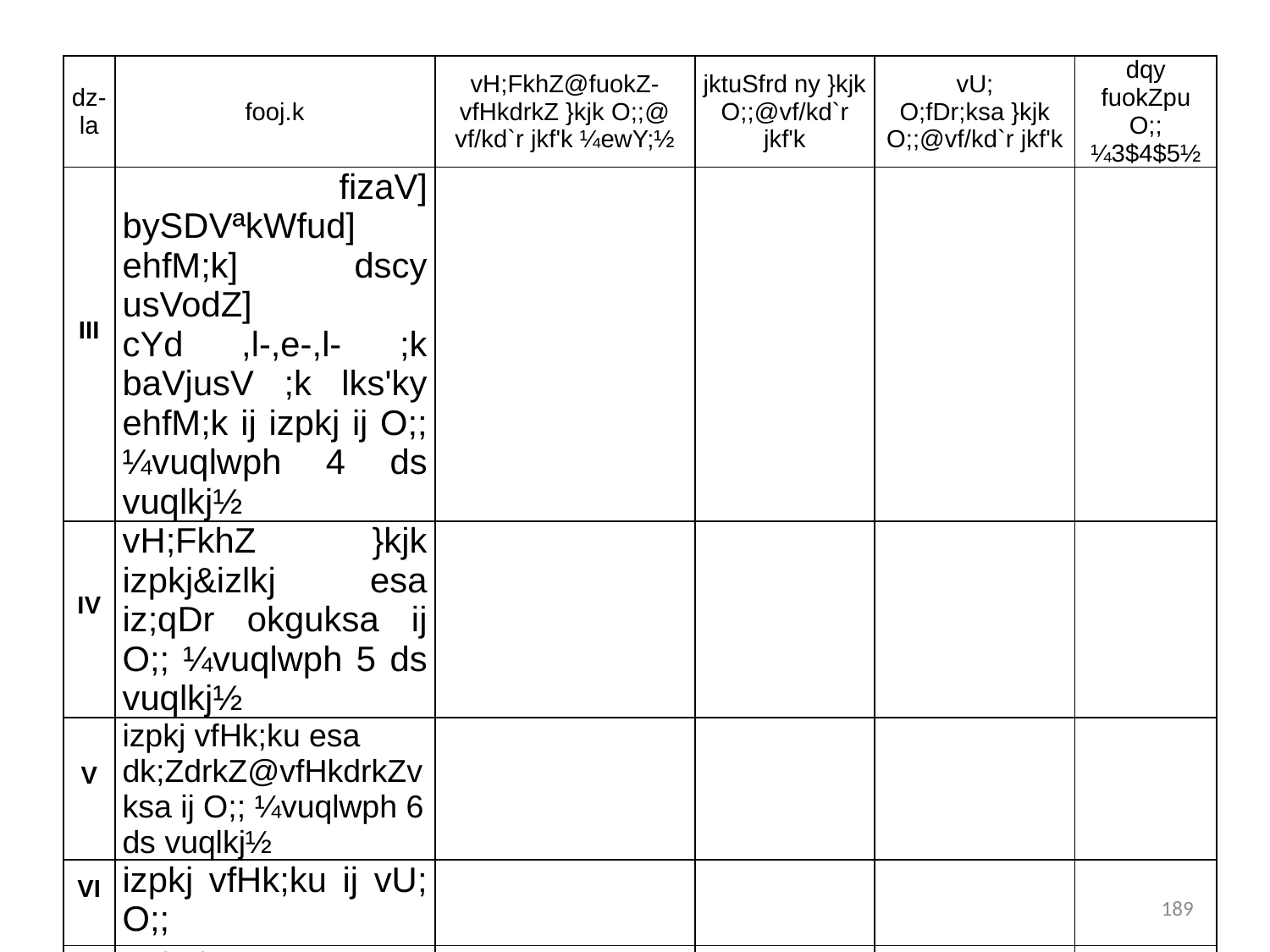

| dz-la | fooj.k | vH;FkhZ@fuokZ-vfHkdrkZ }kjk O;;@ vf/kd`r jkf'k ¼ewY;½ | jktuSfrd ny }kjk O;;@vf/kd`r jkf'k | vU; O;fDr;ksa }kjk O;;@vf/kd`r jkf'k | dqy fuokZpu O;; ¼3$4$5½ |
| --- | --- | --- | --- | --- | --- |
| III | fizaV] bySDVªkWfud] ehfM;k] dscy usVodZ] cYd ,l-,e-,l- ;k baVjusV ;k lks'ky ehfM;k ij izpkj ij O;; ¼vuqlwph 4 ds vuqlkj½ |  |  |  |  |
| IV | vH;FkhZ }kjk izpkj&izlkj esa iz;qDr okguksa ij O;; ¼vuqlwph 5 ds vuqlkj½ |  |  |  |  |
| V | izpkj vfHk;ku esa dk;ZdrkZ@vfHkdrkZvksa ij O;; ¼vuqlwph 6 ds vuqlkj½ |  |  |  |  |
| VI | izpkj vfHk;ku ij vU; O;; |  |  |  |  |
|  | egk ;ksx |  |  |  |  |
189